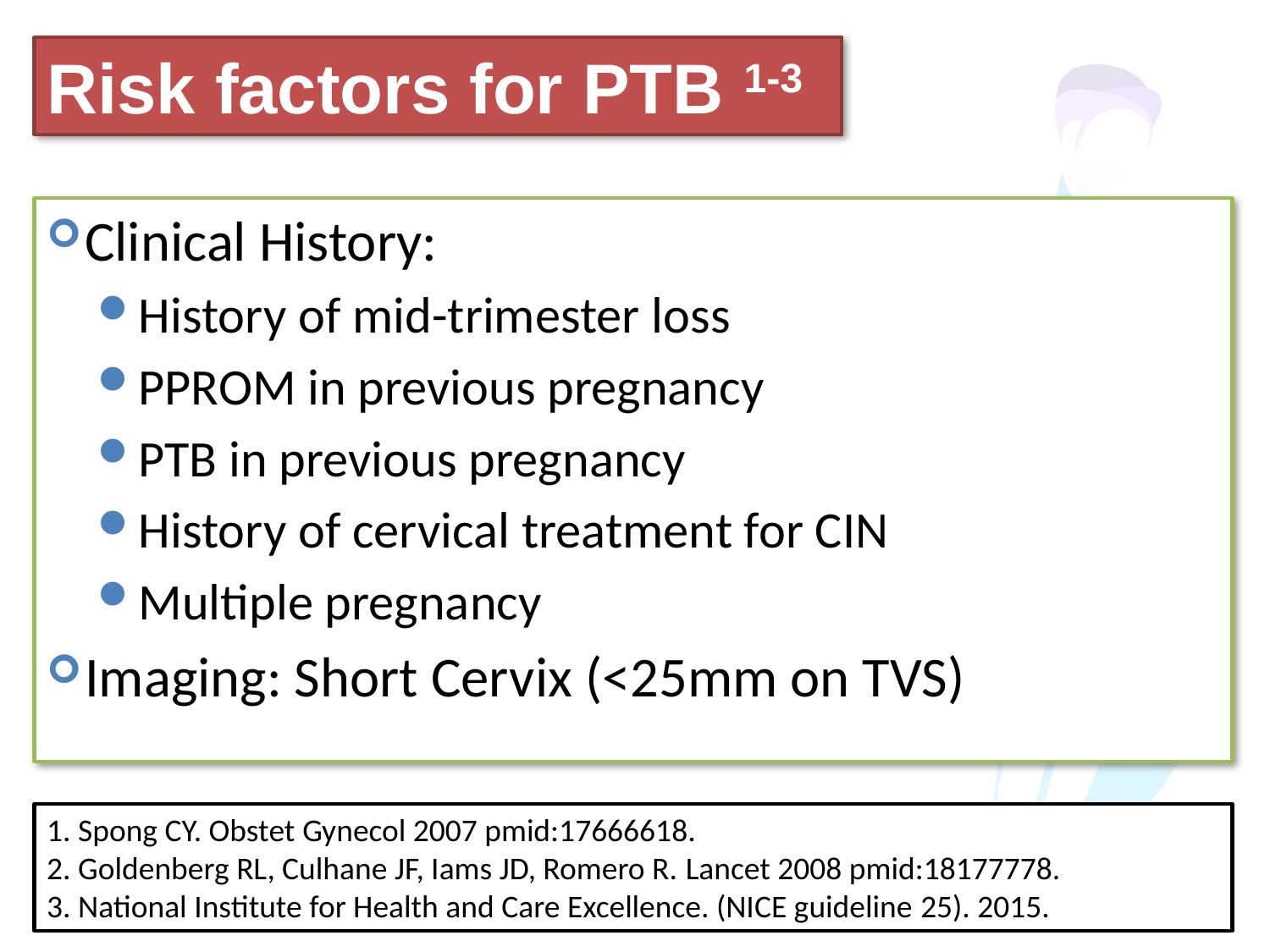

Risk factors for PTB 1-3
Clinical History:
History of mid-trimester loss
PPROM in previous pregnancy
PTB in previous pregnancy
History of cervical treatment for CIN
Multiple pregnancy
Imaging: Short Cervix (<25mm on TVS)
1. Spong CY. Obstet Gynecol 2007 pmid:17666618.
2. Goldenberg RL, Culhane JF, Iams JD, Romero R. Lancet 2008 pmid:18177778.
3. National Institute for Health and Care Excellence. (NICE guideline 25). 2015.